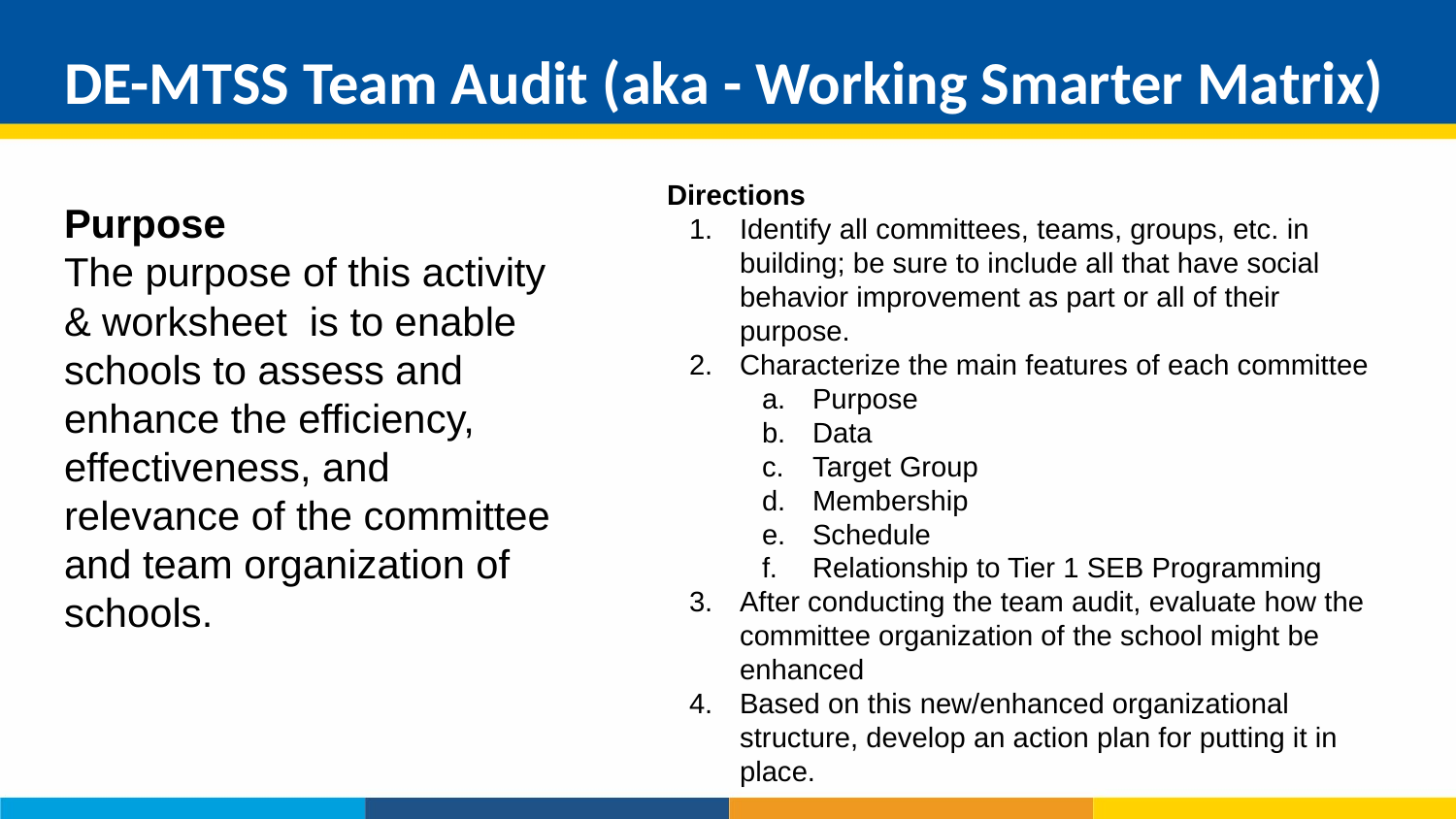

# DE-MTSS Team Audit (aka - Working Smarter Matrix)
Directions
Identify all committees, teams, groups, etc. in building; be sure to include all that have social behavior improvement as part or all of their purpose.
Characterize the main features of each committee
Purpose
Data
Target Group
Membership
Schedule
Relationship to Tier 1 SEB Programming
After conducting the team audit, evaluate how the committee organization of the school might be enhanced
Based on this new/enhanced organizational structure, develop an action plan for putting it in place.
Purpose
The purpose of this activity & worksheet  is to enable schools to assess and enhance the efficiency, effectiveness, and relevance of the committee and team organization of schools.